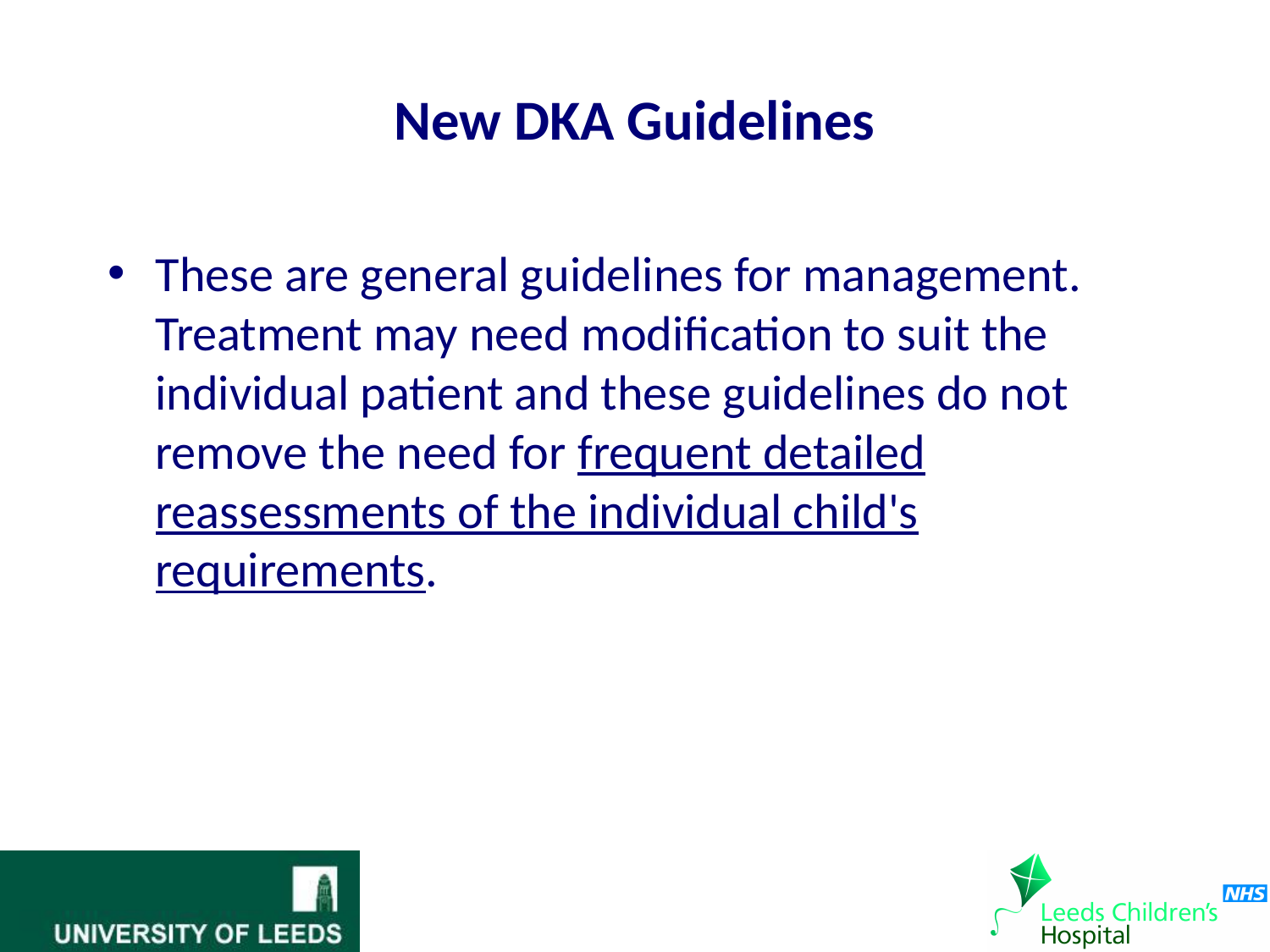

# New DKA Guidelines
These are general guidelines for management. Treatment may need modification to suit the individual patient and these guidelines do not remove the need for frequent detailed reassessments of the individual child's requirements.